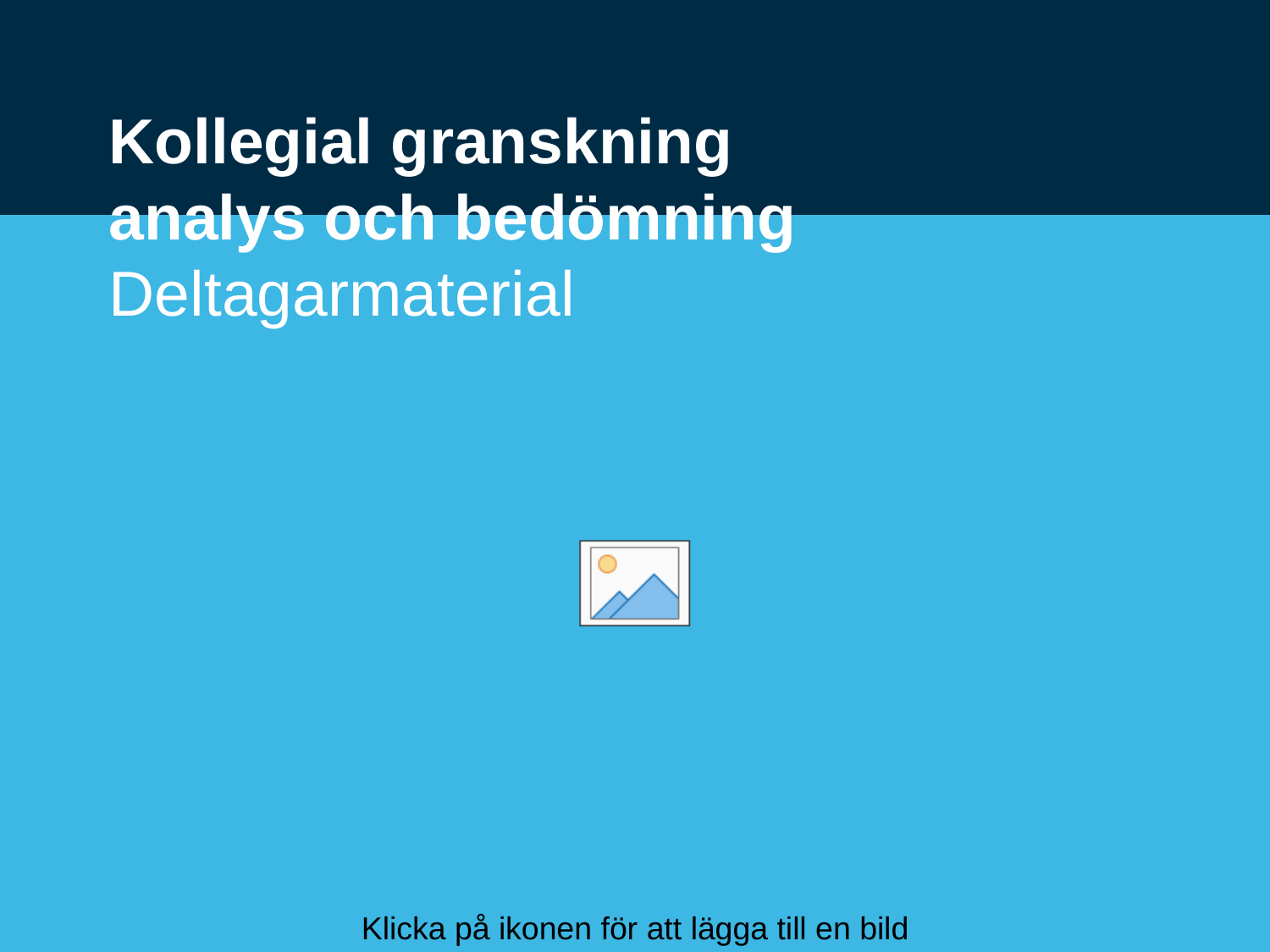

# Kollegial granskning analys och bedömning Deltagarmaterial